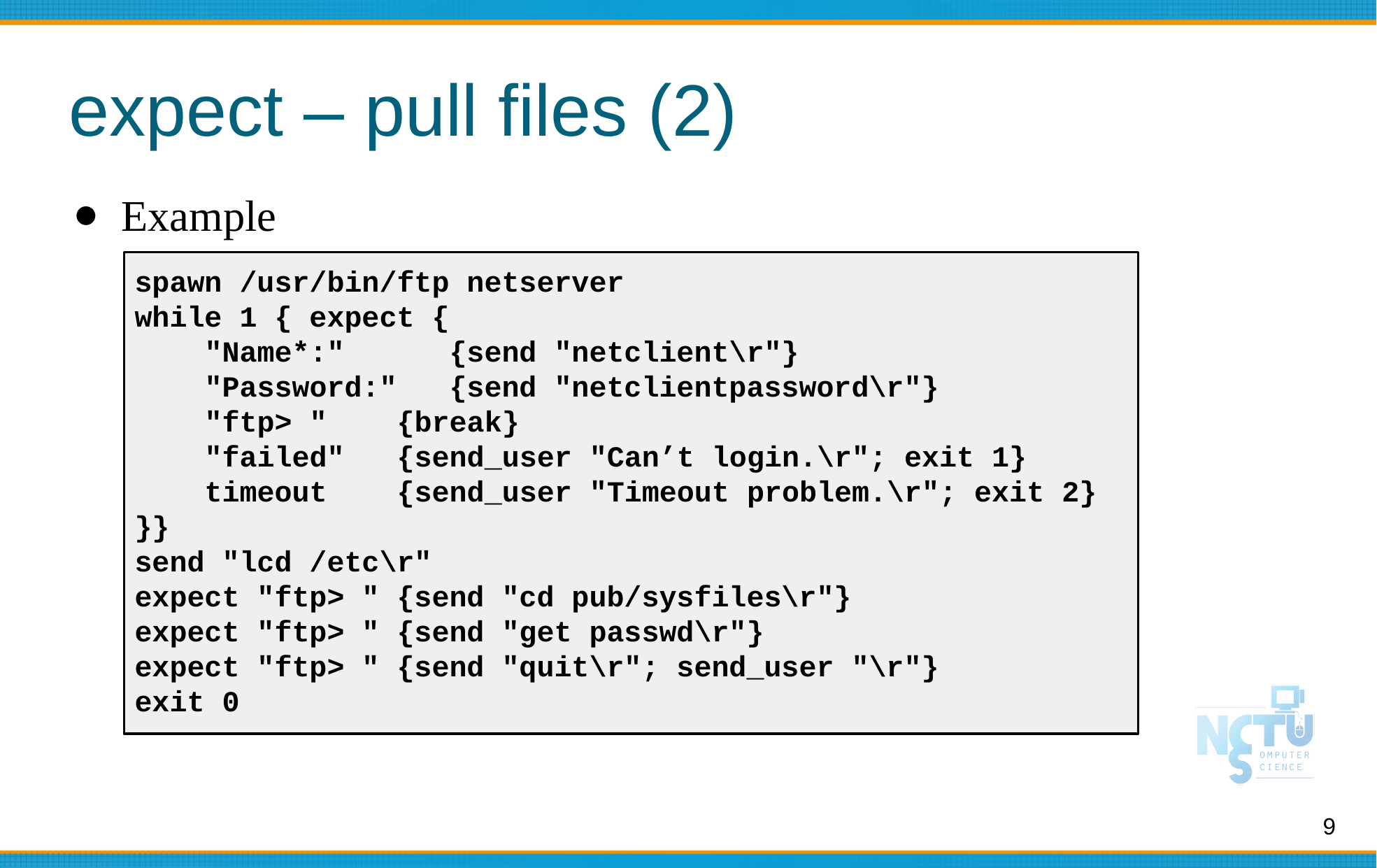

# expect – pull files (2)
Example
spawn /usr/bin/ftp netserver
while 1 { expect {
    "Name*:"	{send "netclient\r"}
    "Password:"	{send "netclientpassword\r"}
    "ftp> "    {break}
    "failed"   {send_user "Can’t login.\r"; exit 1}
    timeout    {send_user "Timeout problem.\r"; exit 2}
}}
send "lcd /etc\r"
expect "ftp> " {send "cd pub/sysfiles\r"}
expect "ftp> " {send "get passwd\r"}
expect "ftp> " {send "quit\r"; send_user "\r"}
exit 0
9